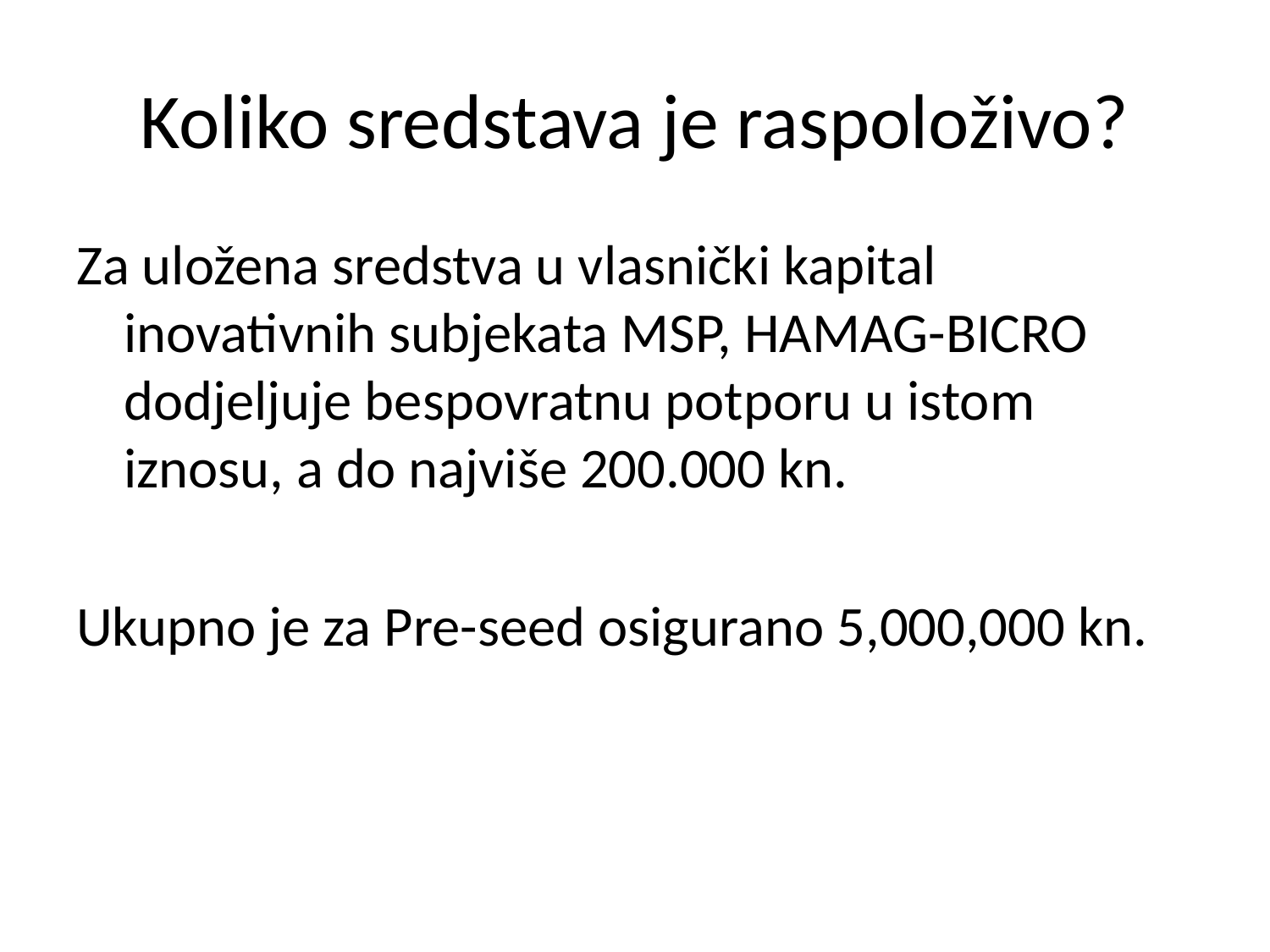

# Koliko sredstava je raspoloživo?
Za uložena sredstva u vlasnički kapital inovativnih subjekata MSP, HAMAG-BICRO dodjeljuje bespovratnu potporu u istom iznosu, a do najviše 200.000 kn.

Ukupno je za Pre-seed osigurano 5,000,000 kn.